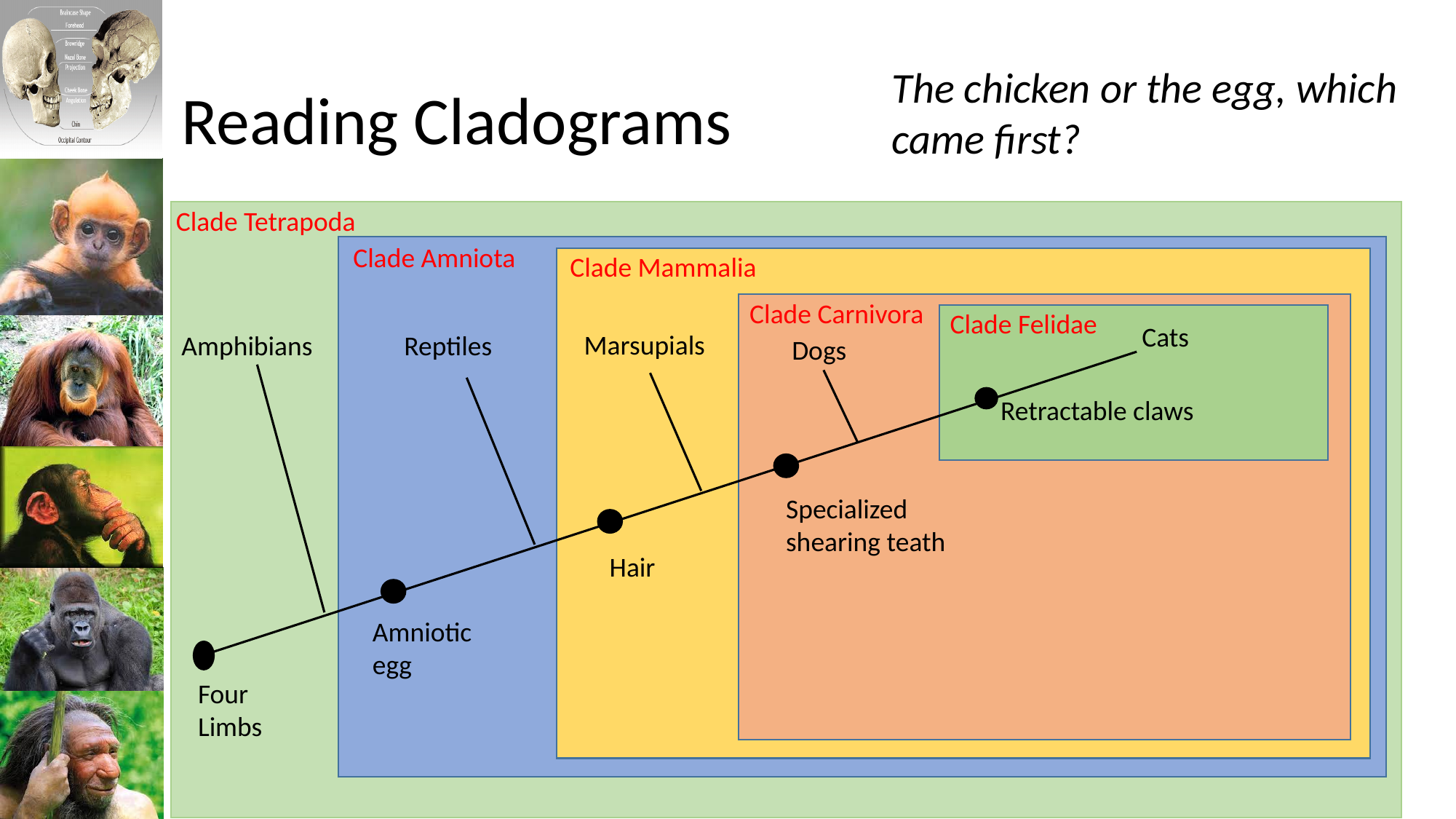

# Reading Cladograms
The chicken or the egg, which came first?
Clade Tetrapoda

Clade Amniota

Clade Mammalia

Clade Carnivora

Clade Felidae

Cats
Marsupials
Amphibians
Reptiles
Dogs

Retractable claws

Specialized shearing teath

Hair

Amniotic egg

Four Limbs